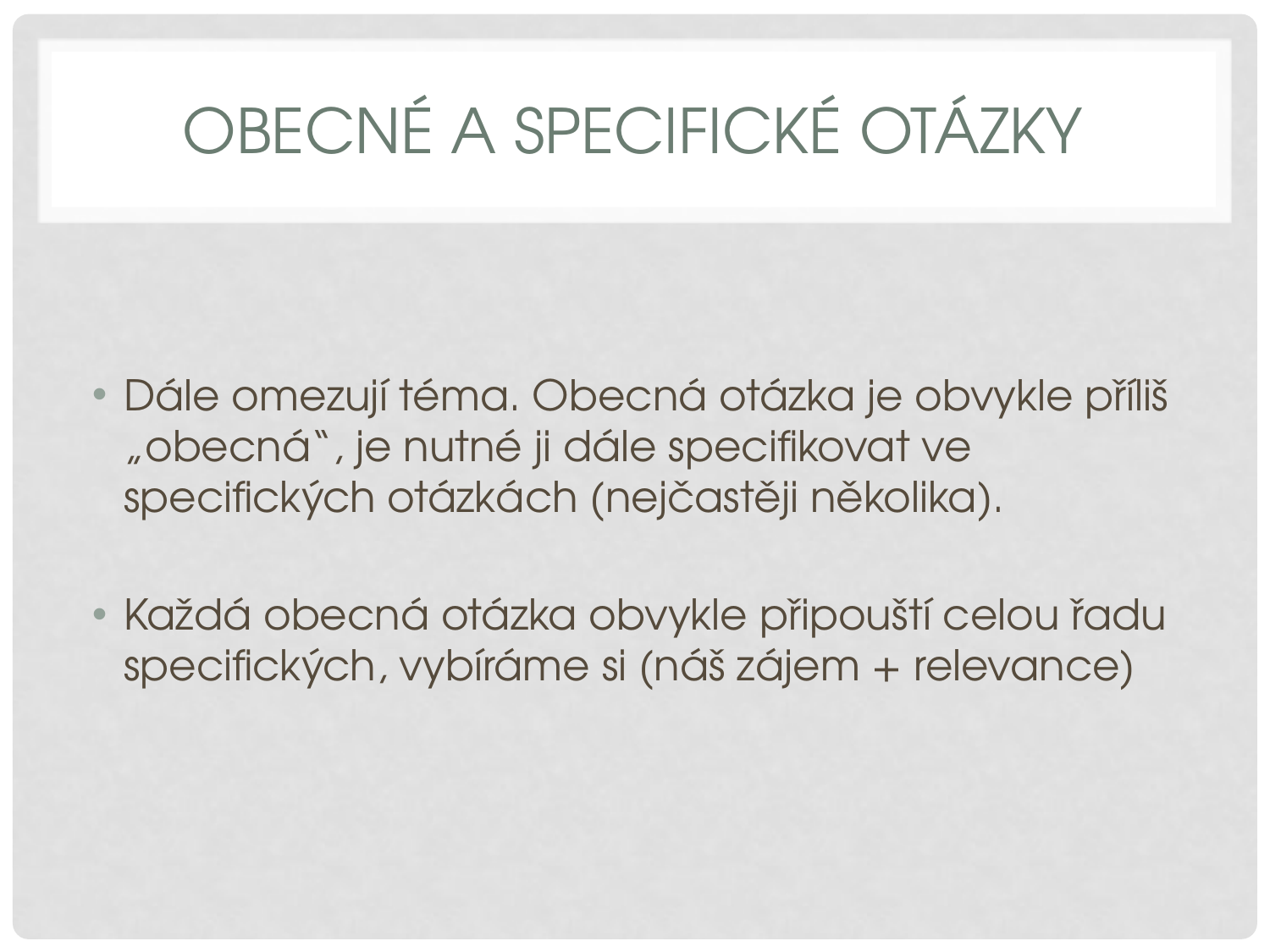

# Obecné a specifické otázky

Dále omezují téma. Obecná otázka je obvykle příliš „obecná“, je nutné ji dále specifikovat ve specifických otázkách (nejčastěji několika).

Každá obecná otázka obvykle připouští celou řadu specifických, vybíráme si (náš zájem + relevance)